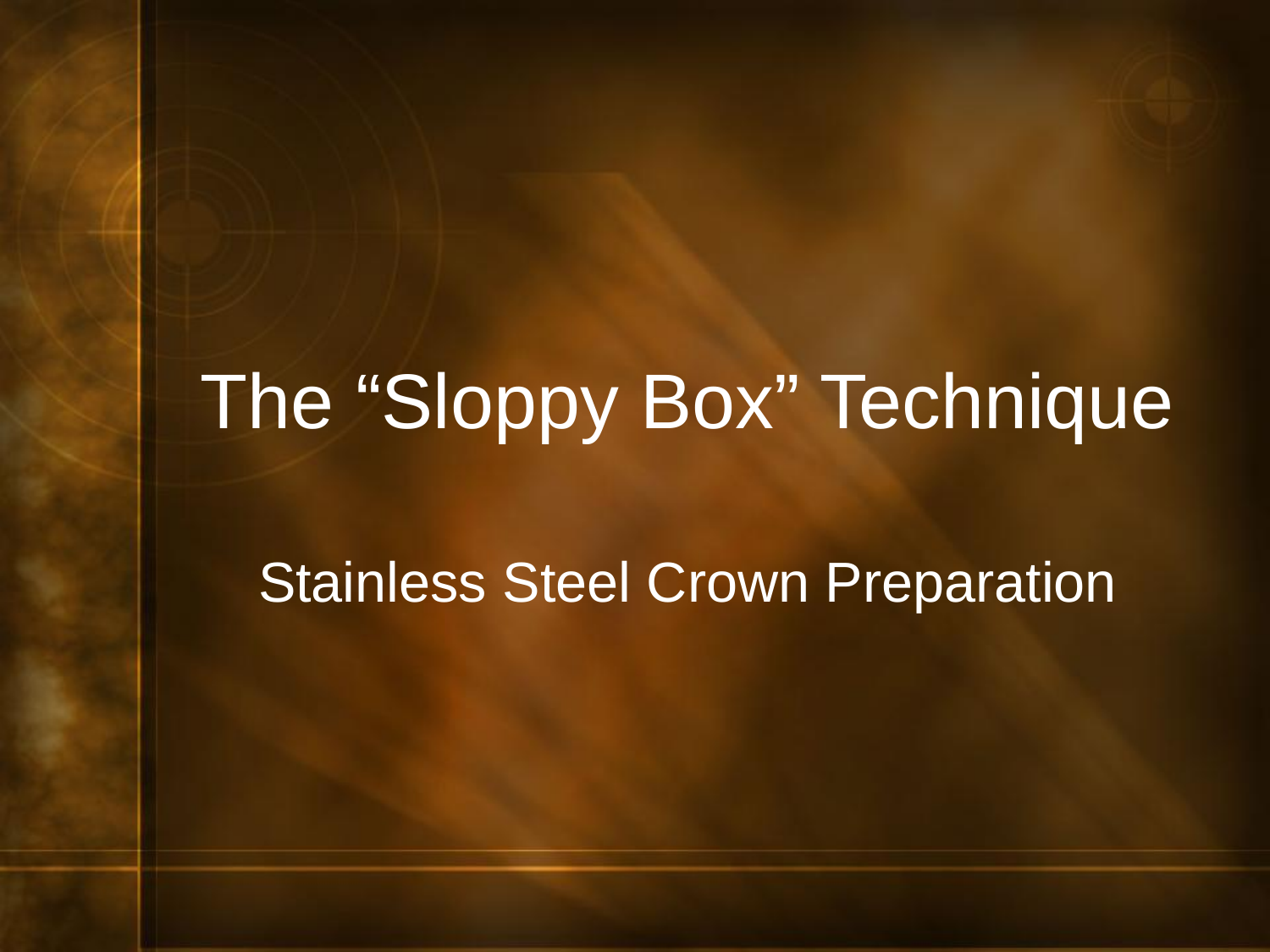

# The “Sloppy Box” Technique
Stainless Steel Crown Preparation